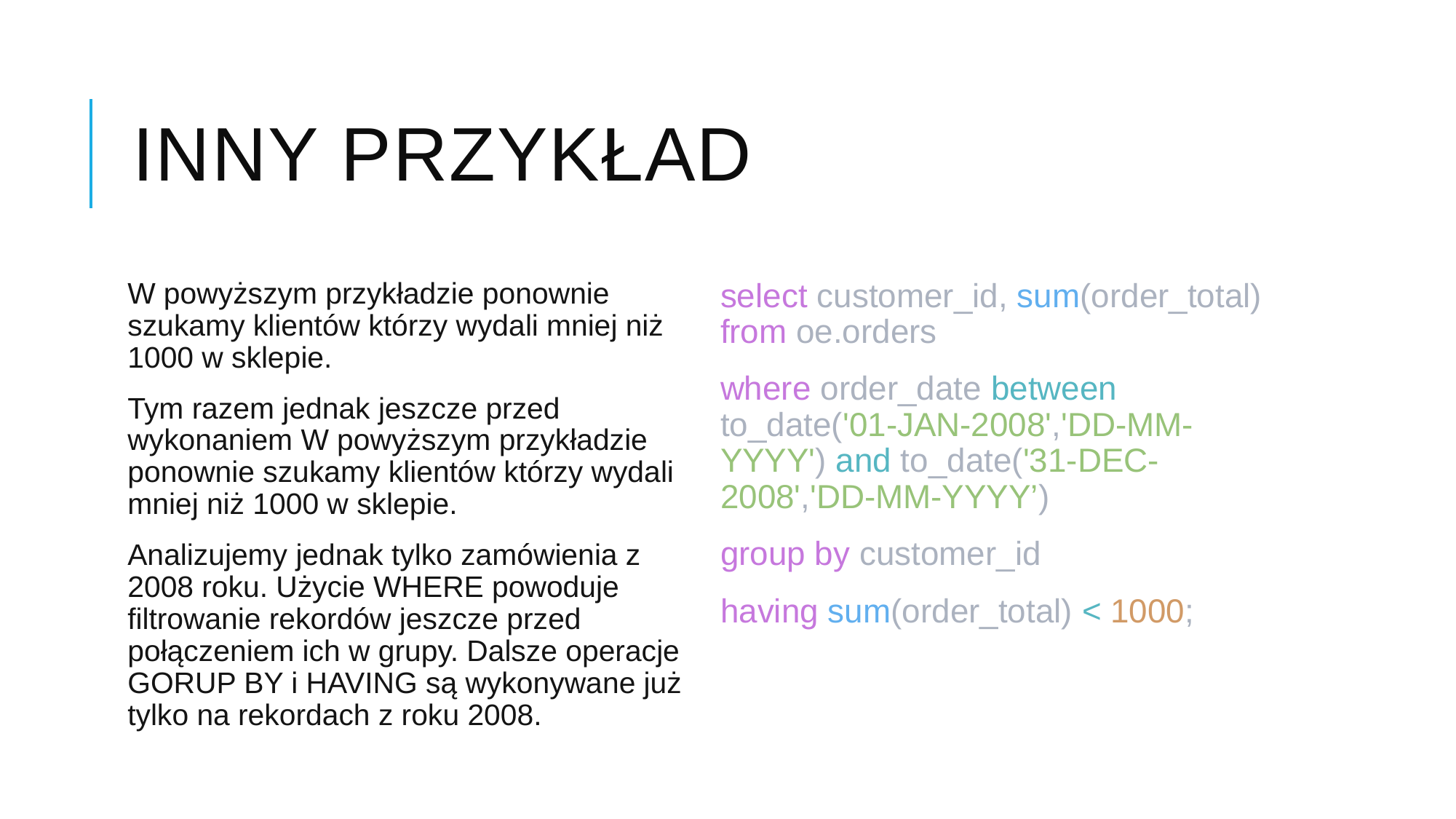

# Inny przykład
W powyższym przykładzie ponownie szukamy klientów którzy wydali mniej niż 1000 w sklepie.
Tym razem jednak jeszcze przed wykonaniem W powyższym przykładzie ponownie szukamy klientów którzy wydali mniej niż 1000 w sklepie.
Analizujemy jednak tylko zamówienia z 2008 roku. Użycie WHERE powoduje filtrowanie rekordów jeszcze przed połączeniem ich w grupy. Dalsze operacje GORUP BY i HAVING są wykonywane już tylko na rekordach z roku 2008.
select customer_id, sum(order_total) from oe.orders
where order_date between to_date('01-JAN-2008','DD-MM-YYYY') and to_date('31-DEC-2008','DD-MM-YYYY’)
group by customer_id
having sum(order_total) < 1000;